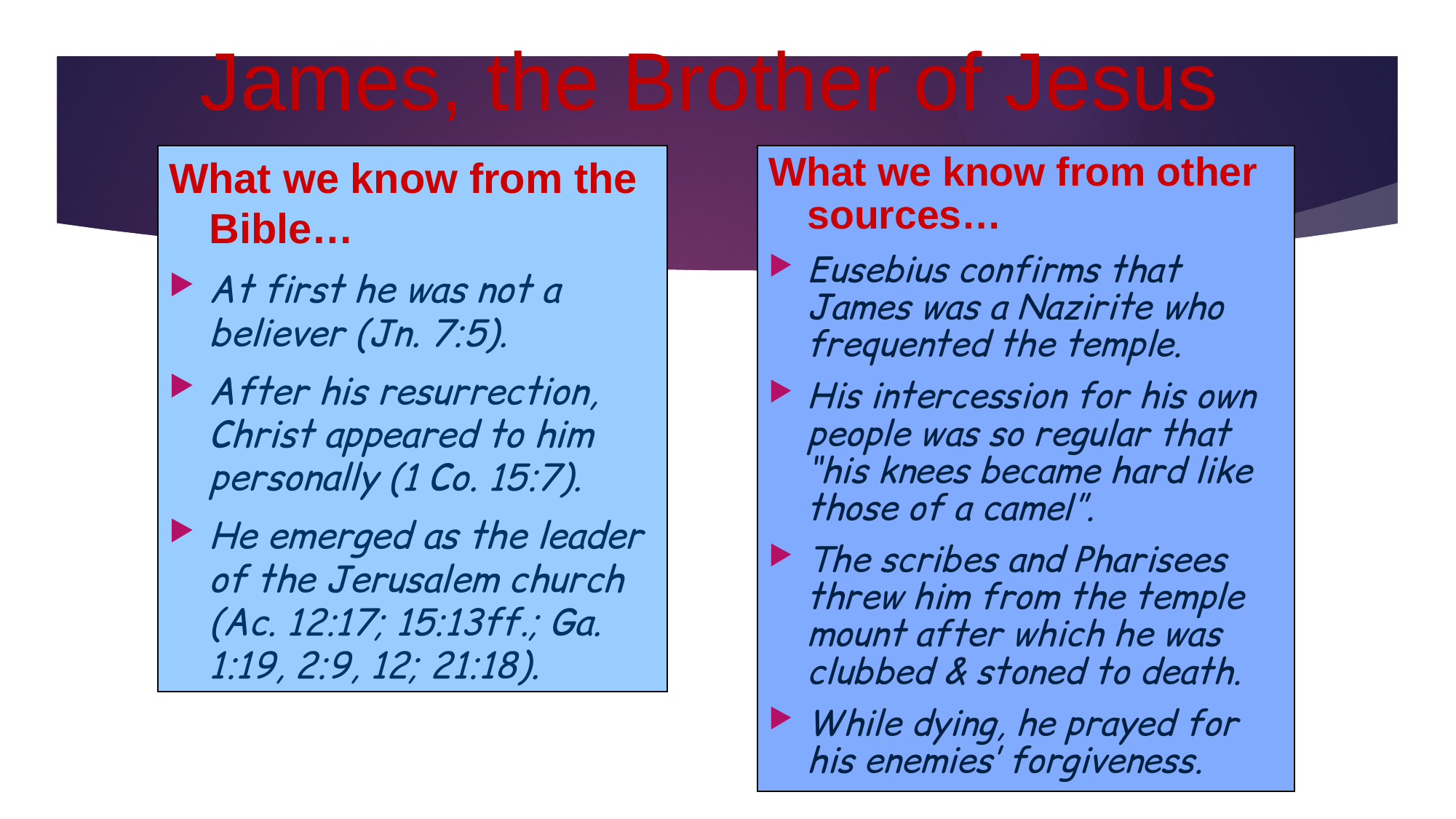

# James, the Brother of Jesus
What we know from the Bible…
At first he was not a believer (Jn. 7:5).
After his resurrection, Christ appeared to him personally (1 Co. 15:7).
He emerged as the leader of the Jerusalem church (Ac. 12:17; 15:13ff.; Ga. 1:19, 2:9, 12; 21:18).
What we know from other sources…
Eusebius confirms that James was a Nazirite who frequented the temple.
His intercession for his own people was so regular that “his knees became hard like those of a camel”.
The scribes and Pharisees threw him from the temple mount after which he was clubbed & stoned to death.
While dying, he prayed for his enemies’ forgiveness.